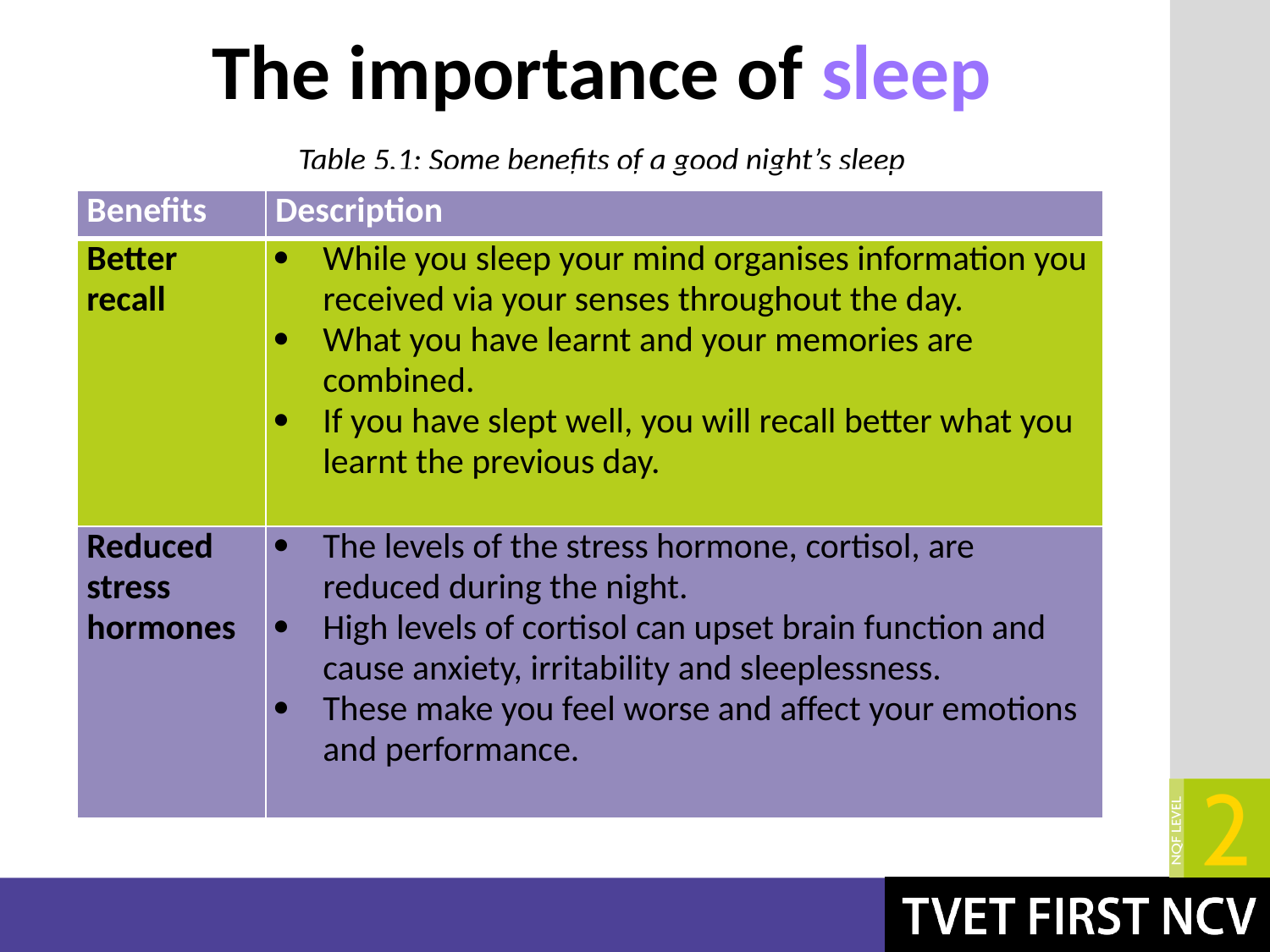

# The importance of sleep
Table 5.1: Some benefits of a good night’s sleep

| Benefits | Description |
| --- | --- |
| Better recall | While you sleep your mind organises information you received via your senses throughout the day. What you have learnt and your memories are combined. If you have slept well, you will recall better what you learnt the previous day. |
| Reduced stress hormones | The levels of the stress hormone, cortisol, are reduced during the night. High levels of cortisol can upset brain function and cause anxiety, irritability and sleeplessness. These make you feel worse and affect your emotions and performance. |